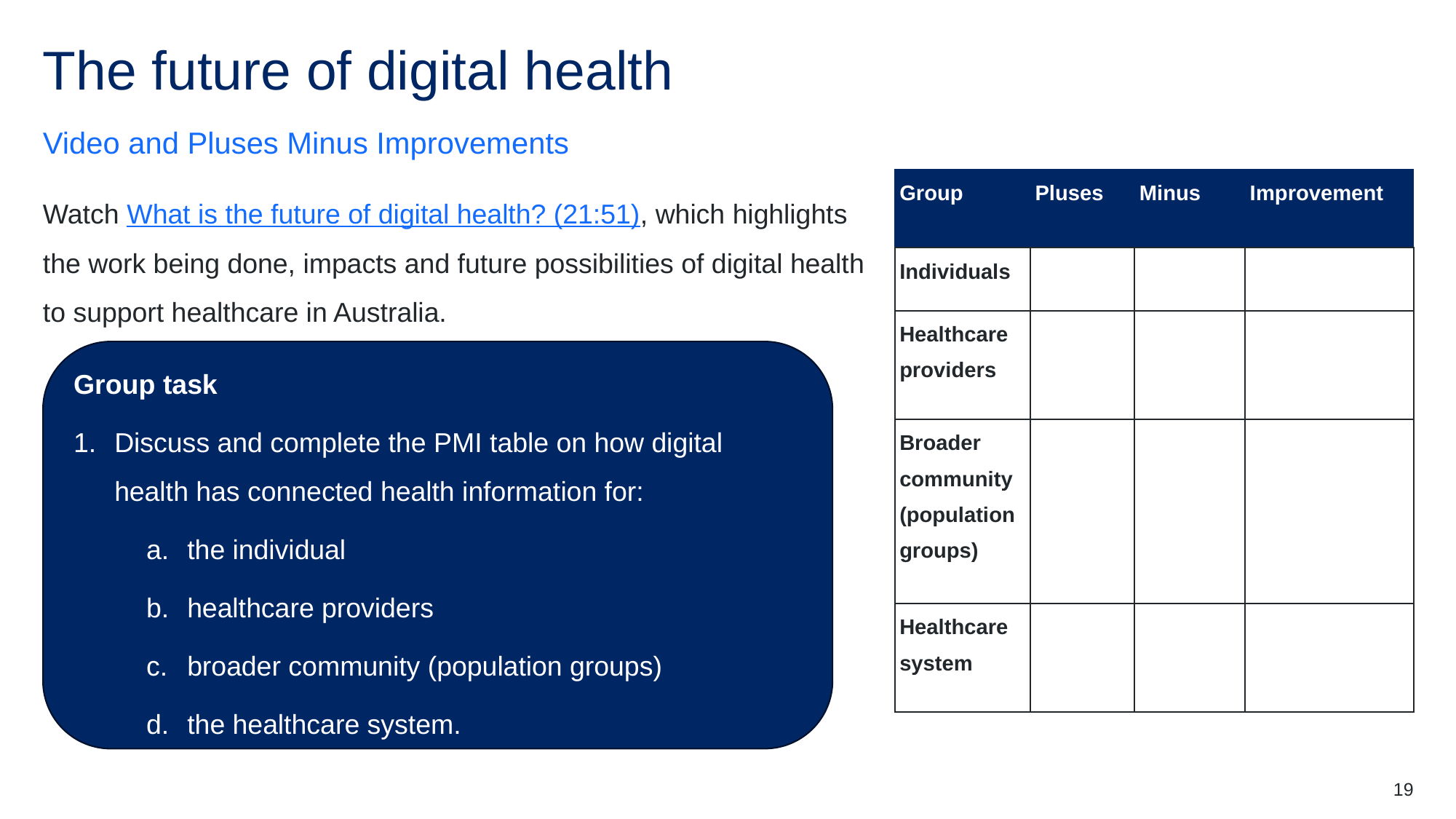

# The future of digital health
Video and Pluses Minus Improvements
| Group | Pluses | Minus | Improvement |
| --- | --- | --- | --- |
| Individuals |  |  |  |
| Healthcare providers |  |  |  |
| Broader community (population groups) |  |  |  |
| Healthcare system |  |  |  |
Watch What is the future of digital health? (21:51), which highlights the work being done, impacts and future possibilities of digital health to support healthcare in Australia.

Group task
Discuss and complete the PMI table on how digital health has connected health information for:
the individual
healthcare providers
broader community (population groups)
the healthcare system.
19